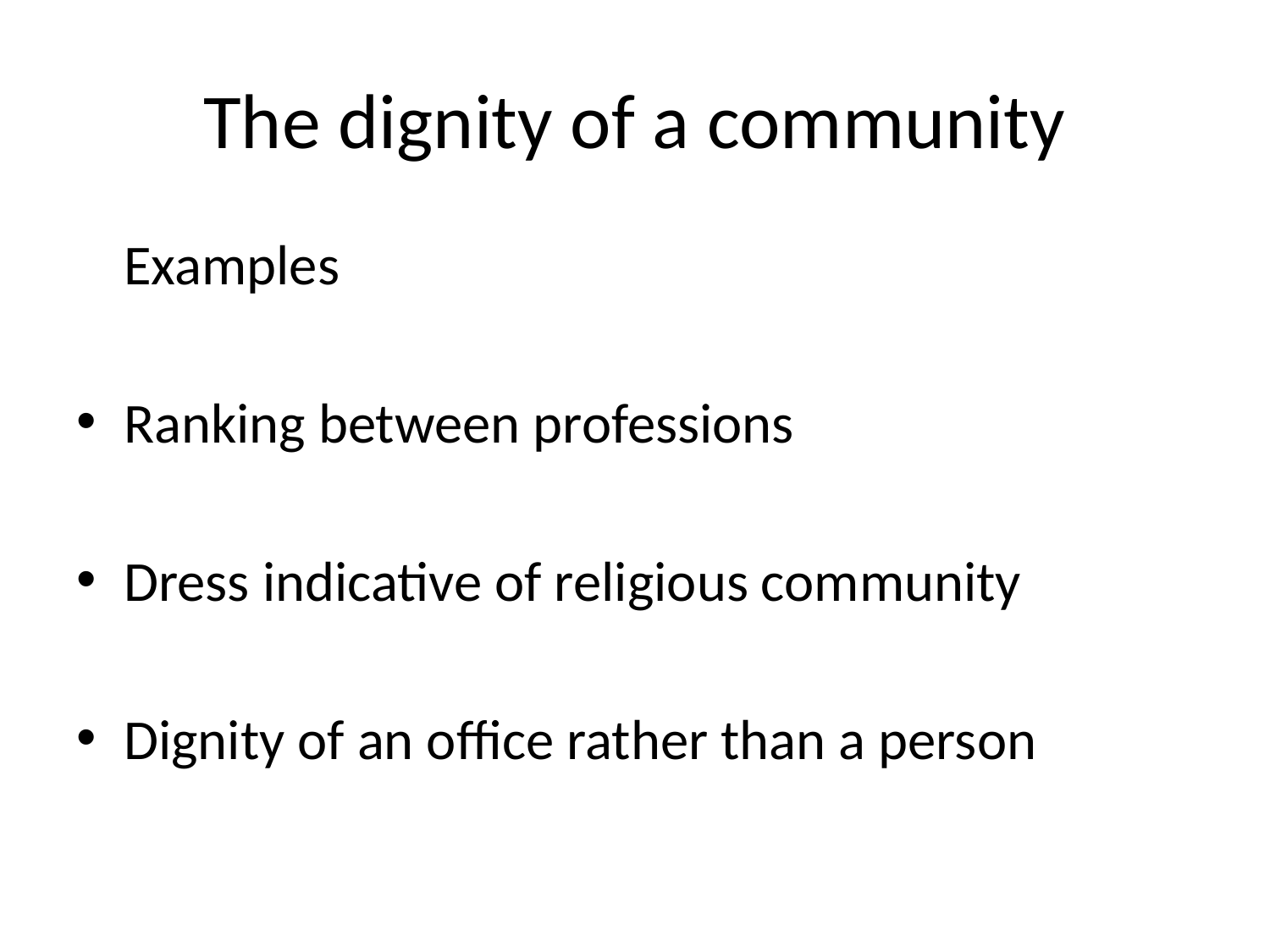

# The dignity of a community
	Examples

Ranking between professions

Dress indicative of religious community

Dignity of an office rather than a person